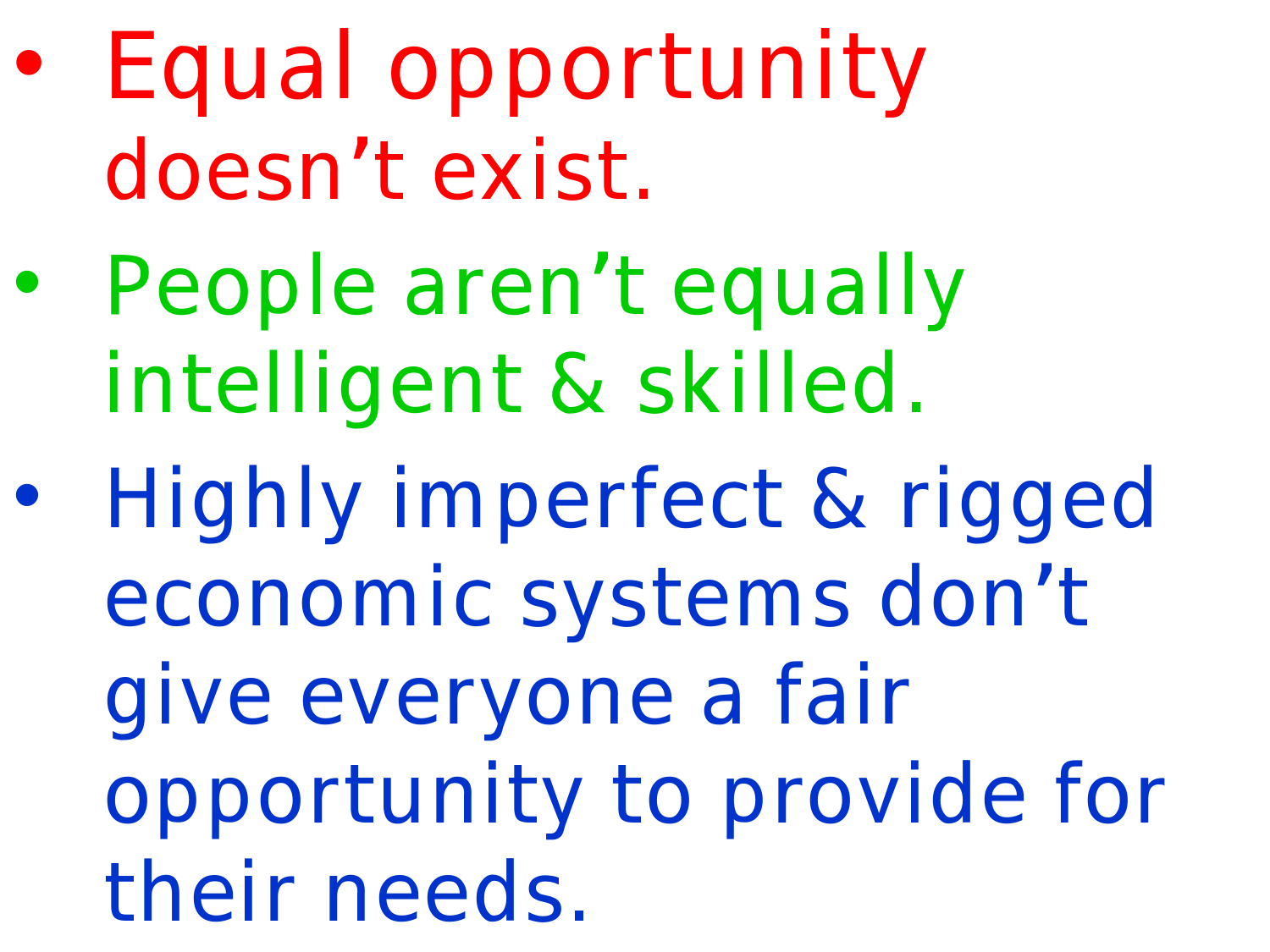

Equal opportunity doesn’t exist.
People aren’t equally intelligent & skilled.
Highly imperfect & rigged economic systems don’t give everyone a fair opportunity to provide for their needs.